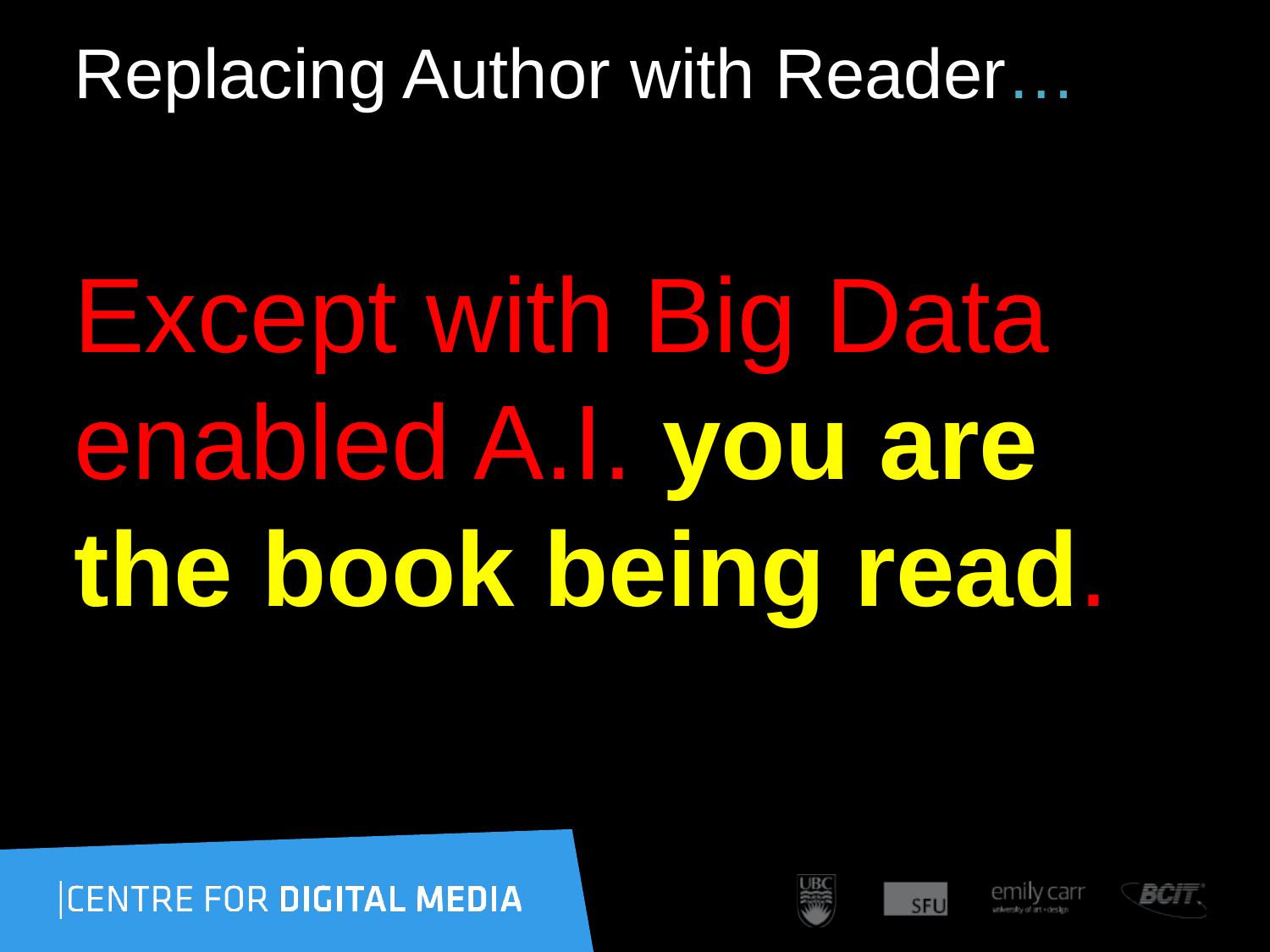

# Replacing Author with Reader…
Except with Big Data enabled A.I. you are the book being read.